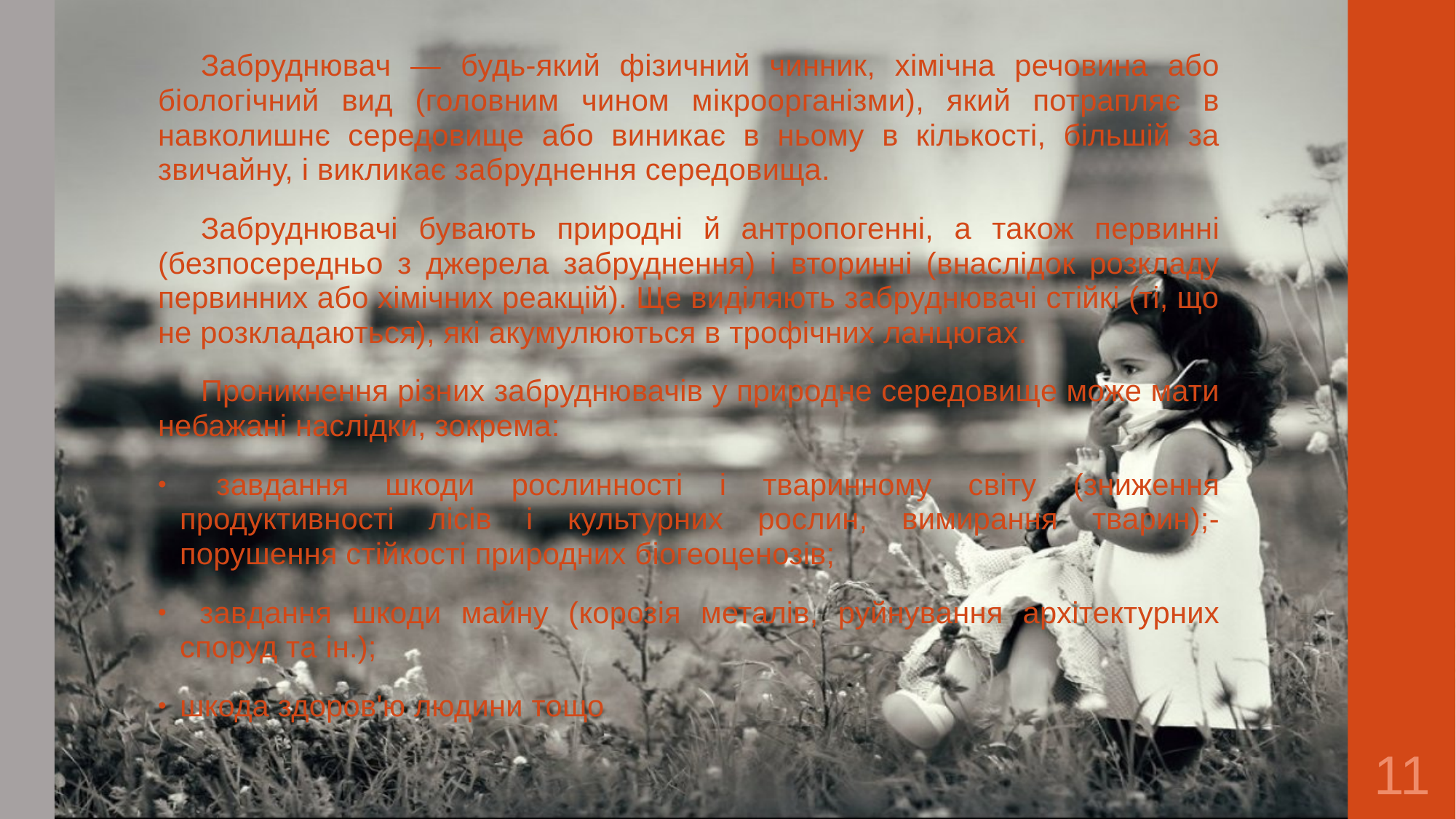

Забруднювач — будь-який фізичний чинник, хімічна речовина або біологічний вид (головним чином мікроорганізми), який потрапляє в навколишнє середовище або виникає в ньому в кількості, більшій за звичайну, і викликає забруднення середовища.
Забруднювачі бувають природні й антропогенні, а також первинні (безпосередньо з джерела забруднення) і вторинні (внаслідок розкладу первинних або хімічних реакцій). Ще виділяють забруднювачі стійкі (ті, що не розкладаються), які акумулюються в трофічних ланцюгах.
Проникнення різних забруднювачів у природне середовище може мати небажані наслідки, зокрема:
 завдання шкоди рослинності і тваринному світу (зниження продуктивності лісів і культурних рослин, вимирання тварин);- порушення стійкості природних біогеоценозів;
 завдання шкоди майну (корозія металів, руйнування архітектурних споруд та ін.);
шкода здоров'ю людини тощо
11